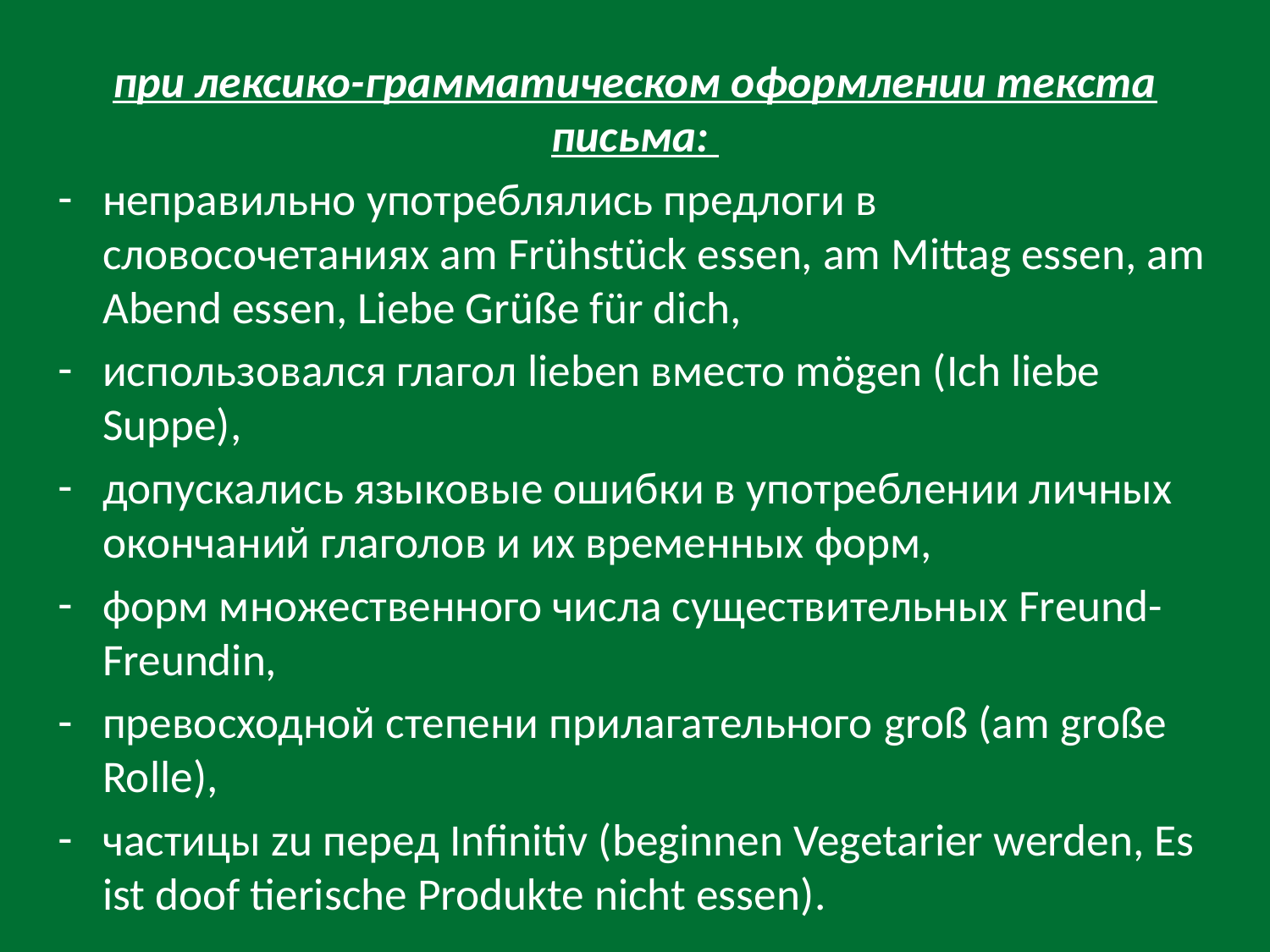

#
при лексико-грамматическом оформлении текста письма:
неправильно употреблялись предлоги в словосочетаниях am Frühstück essen, am Mittag essen, am Abend essen, Liebe Grüße für dich,
использовался глагол lieben вместо mögen (Ich liebe Suppe),
допускались языковые ошибки в употреблении личных окончаний глаголов и их временных форм,
форм множественного числа существительных Freund-Freundin,
превосходной степени прилагательного groß (am große Rolle),
частицы zu перед Infinitiv (beginnen Vegetarier werden, Es ist doof tierische Produkte nicht essen).